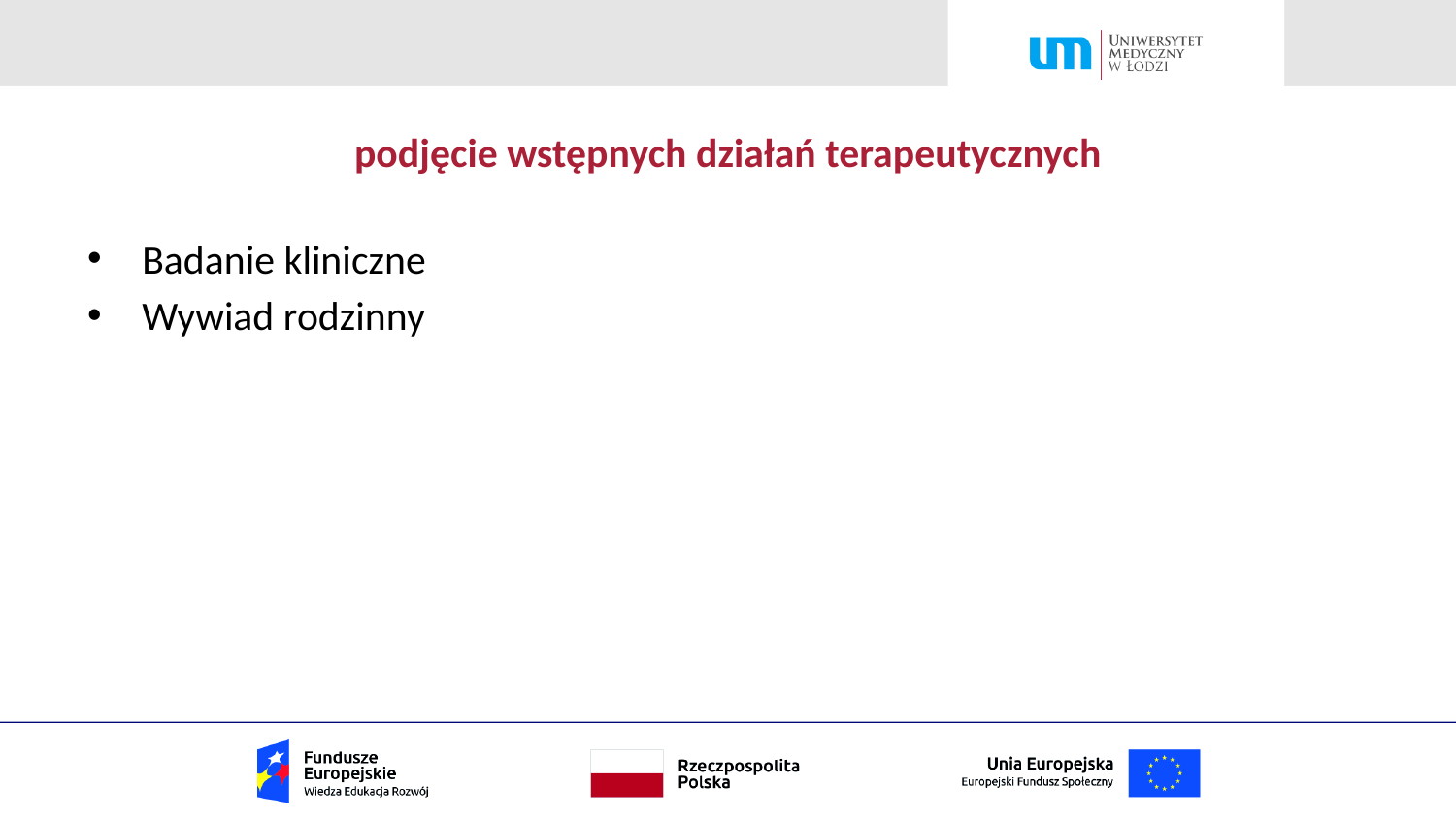

# podjęcie wstępnych działań terapeutycznych
Badanie kliniczne
Wywiad rodzinny